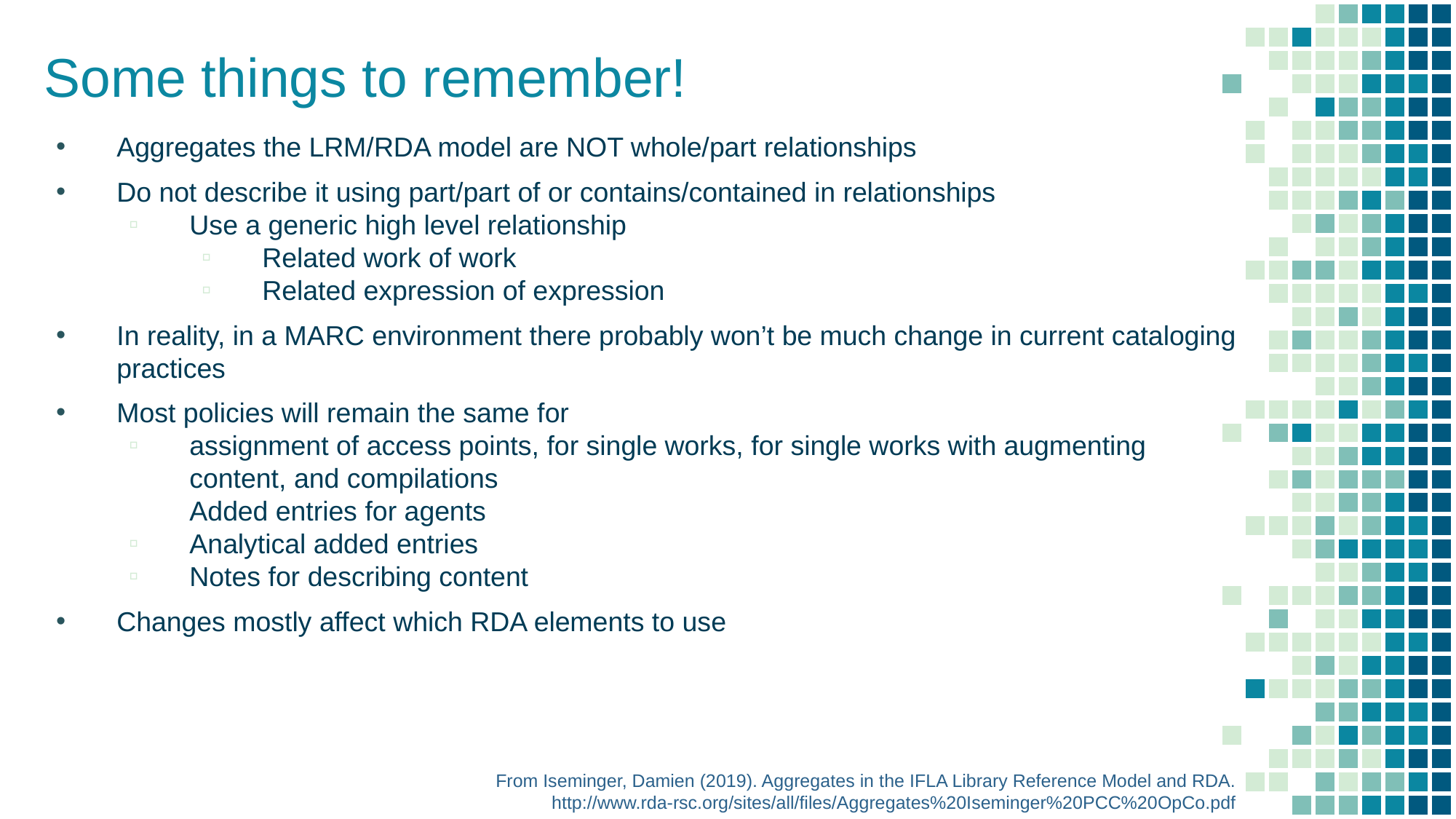

# Some things to remember!
Aggregates the LRM/RDA model are NOT whole/part relationships
Do not describe it using part/part of or contains/contained in relationships
Use a generic high level relationship
Related work of work
Related expression of expression
In reality, in a MARC environment there probably won’t be much change in current cataloging practices
Most policies will remain the same for
assignment of access points, for single works, for single works with augmenting content, and compilations
Added entries for agents
Analytical added entries
Notes for describing content
Changes mostly affect which RDA elements to use
From Iseminger, Damien (2019). Aggregates in the IFLA Library Reference Model and RDA. http://www.rda-rsc.org/sites/all/files/Aggregates%20Iseminger%20PCC%20OpCo.pdf